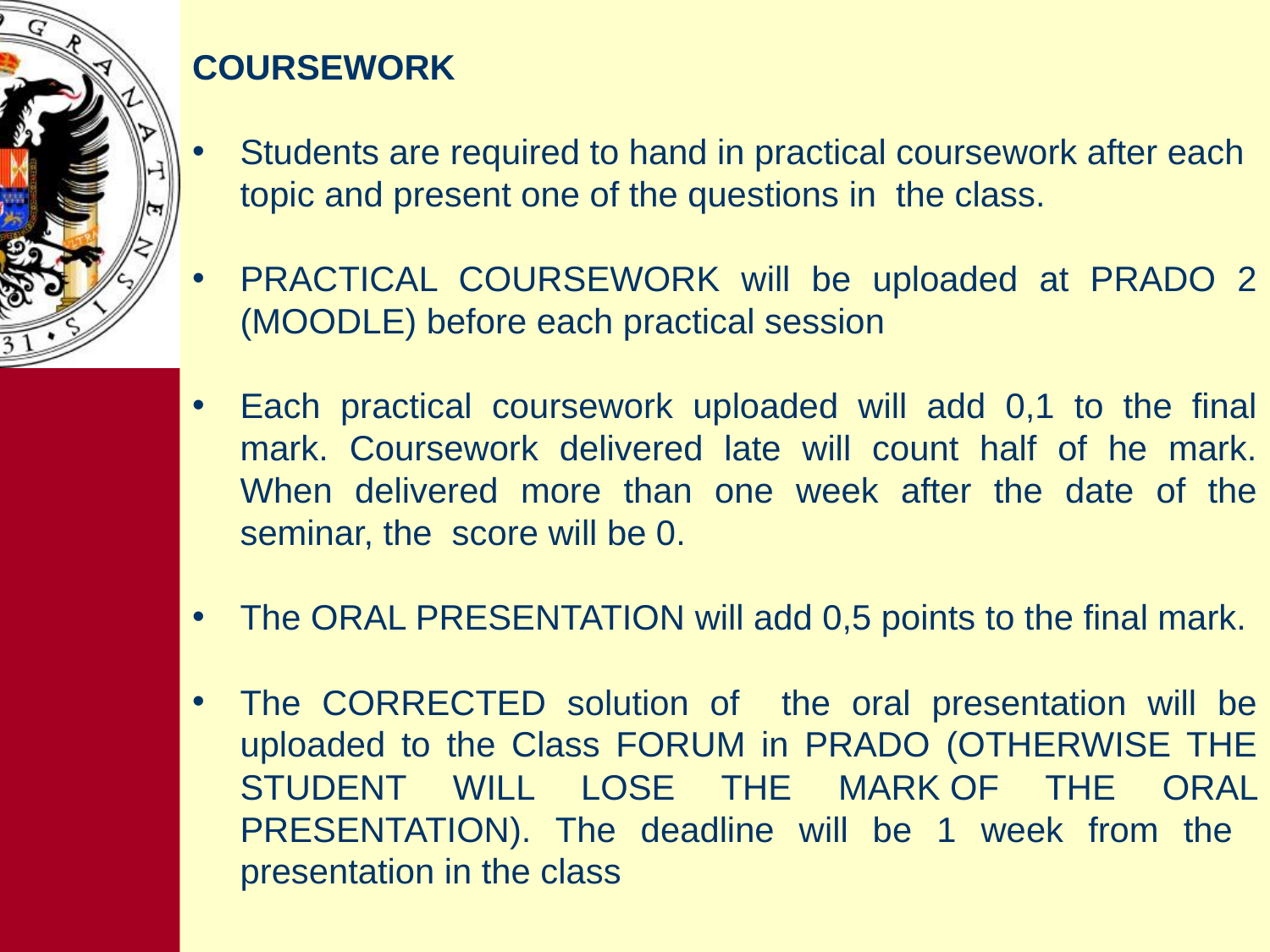

COURSEWORK

Students are required to hand in practical coursework after each topic and present one of the questions in  the class.

PRACTICAL COURSEWORK will be uploaded at PRADO 2 (MOODLE) before each practical session

Each practical coursework uploaded will add 0,1 to the final mark. Coursework delivered late will count half of he mark. When delivered more than one week after the date of the seminar, the  score will be 0.

The ORAL PRESENTATION will add 0,5 points to the final mark.

The CORRECTED solution of  the oral presentation will be uploaded to the Class FORUM in PRADO (OTHERWISE THE STUDENT WILL LOSE THE MARK OF THE ORAL PRESENTATION). The deadline will be 1 week from the  presentation in the class